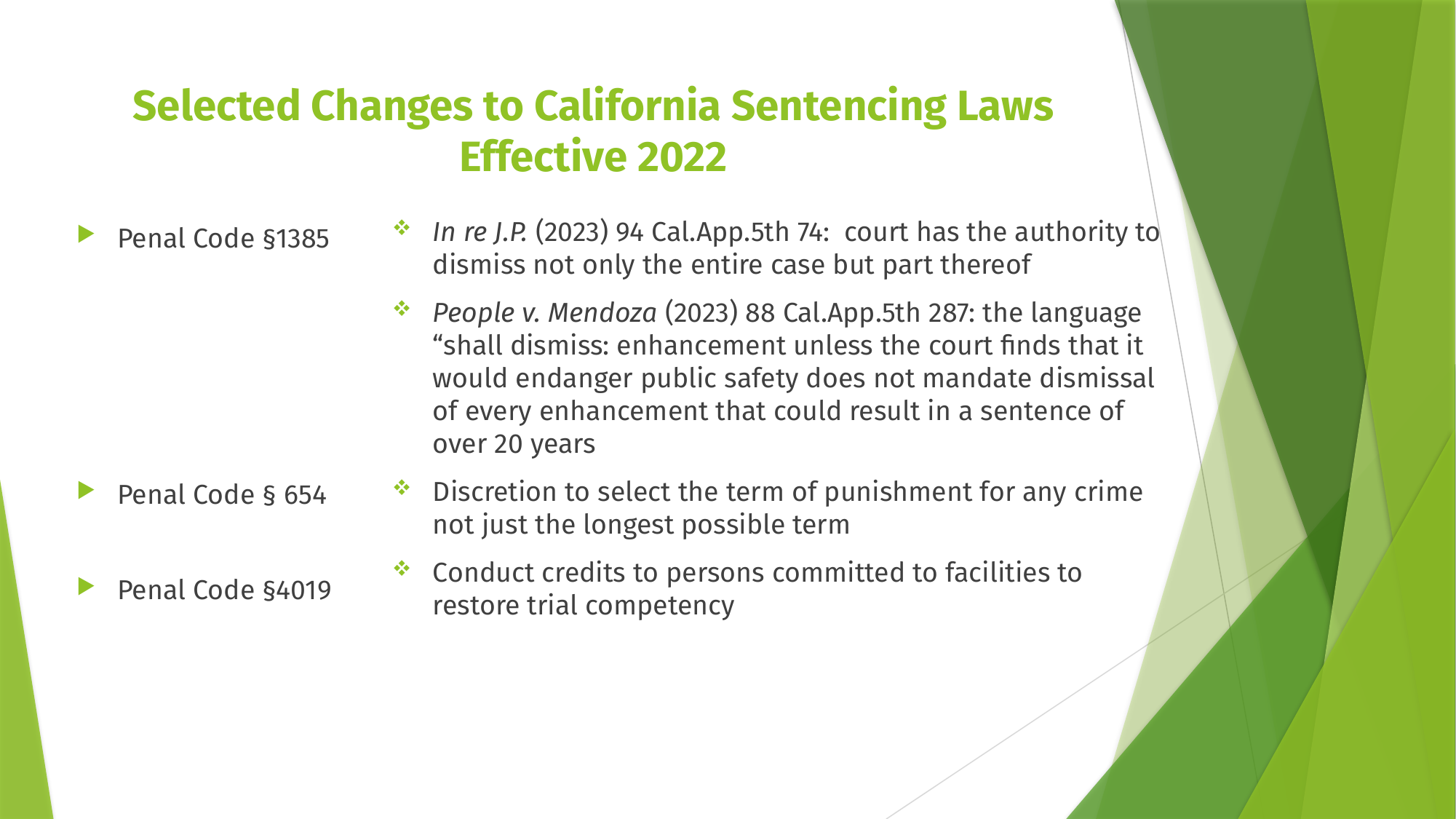

# Selected Changes to California Sentencing Laws Effective 2022
In re J.P. (2023) 94 Cal.App.5th 74:  court has the authority to dismiss not only the entire case but part thereof
People v. Mendoza (2023) 88 Cal.App.5th 287: the language “shall dismiss: enhancement unless the court finds that it would endanger public safety does not mandate dismissal of every enhancement that could result in a sentence of over 20 years
Discretion to select the term of punishment for any crime not just the longest possible term
Conduct credits to persons committed to facilities to restore trial competency

Penal Code §1385

Penal Code § 654

Penal Code §4019